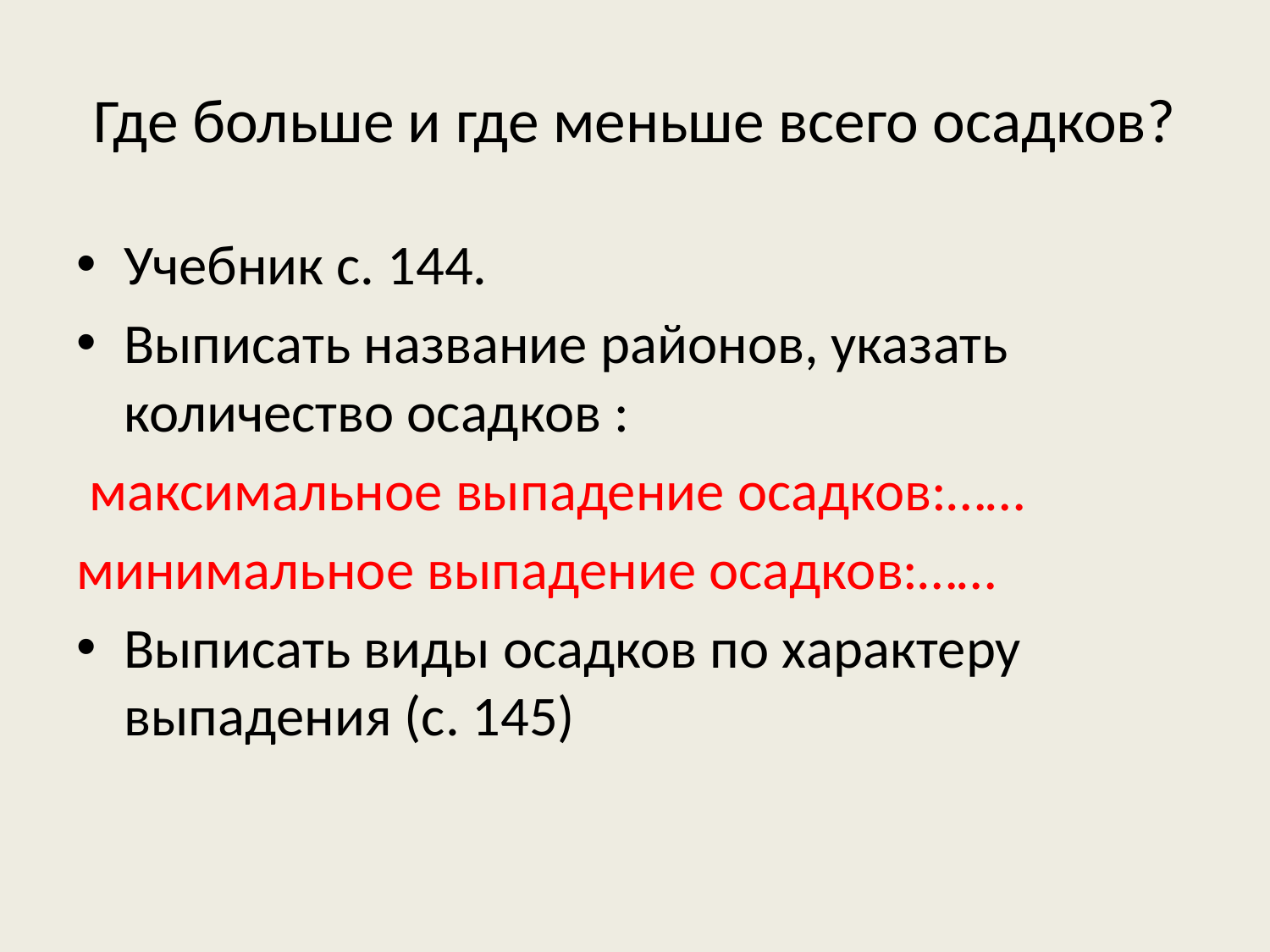

# Где больше и где меньше всего осадков?
Учебник с. 144.
Выписать название районов, указать количество осадков :
 максимальное выпадение осадков:……
минимальное выпадение осадков:……
Выписать виды осадков по характеру выпадения (с. 145)